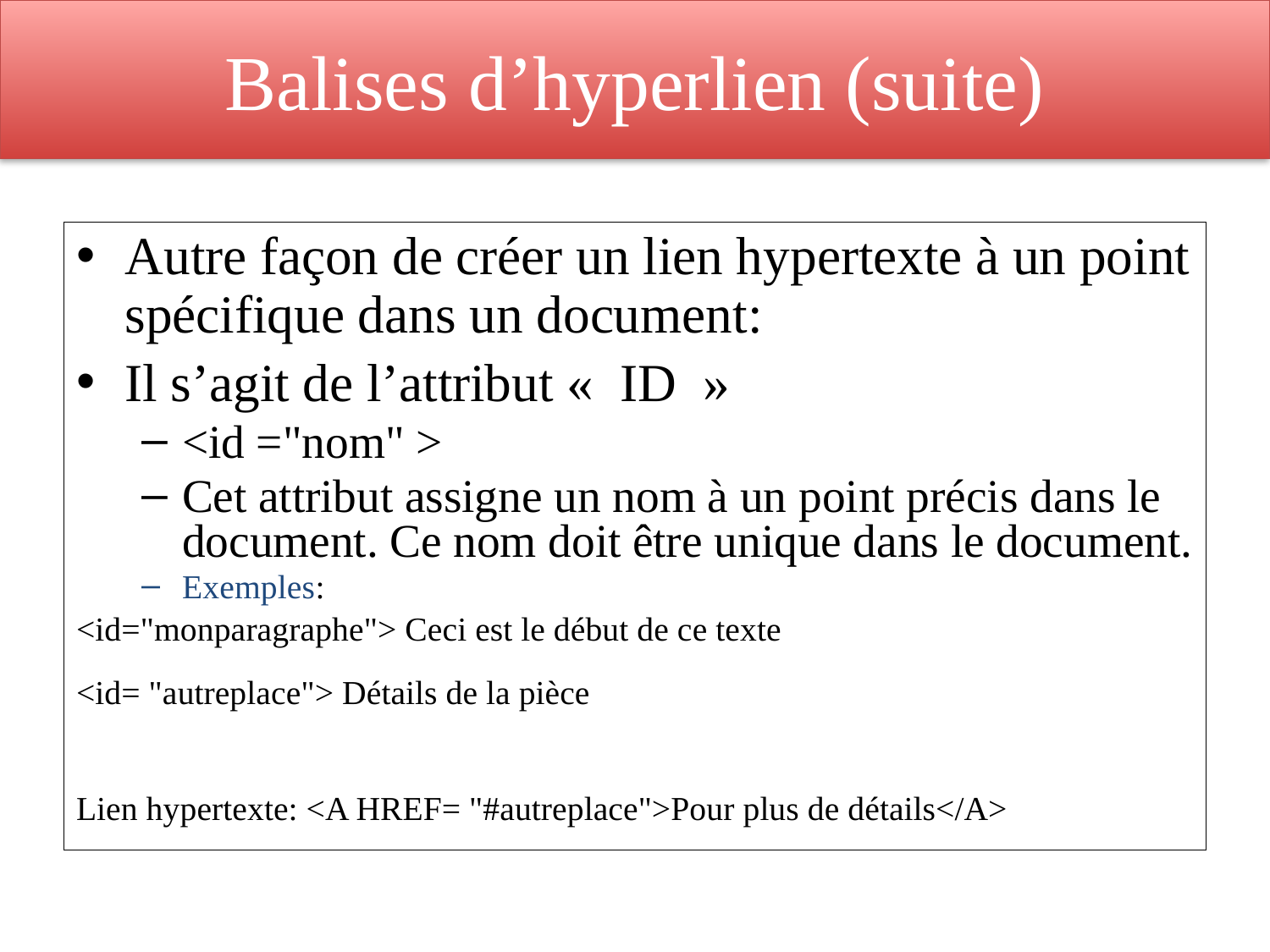

# Balises d’hyperlien (suite)
Autre façon de créer un lien hypertexte à un point spécifique dans un document:
Il s’agit de l’attribut «  ID  »
<id ="nom" >
Cet attribut assigne un nom à un point précis dans le document. Ce nom doit être unique dans le document.
Exemples:
<id="monparagraphe"> Ceci est le début de ce texte
<id= "autreplace"> Détails de la pièce

Lien hypertexte: <A HREF= "#autreplace">Pour plus de détails</A>